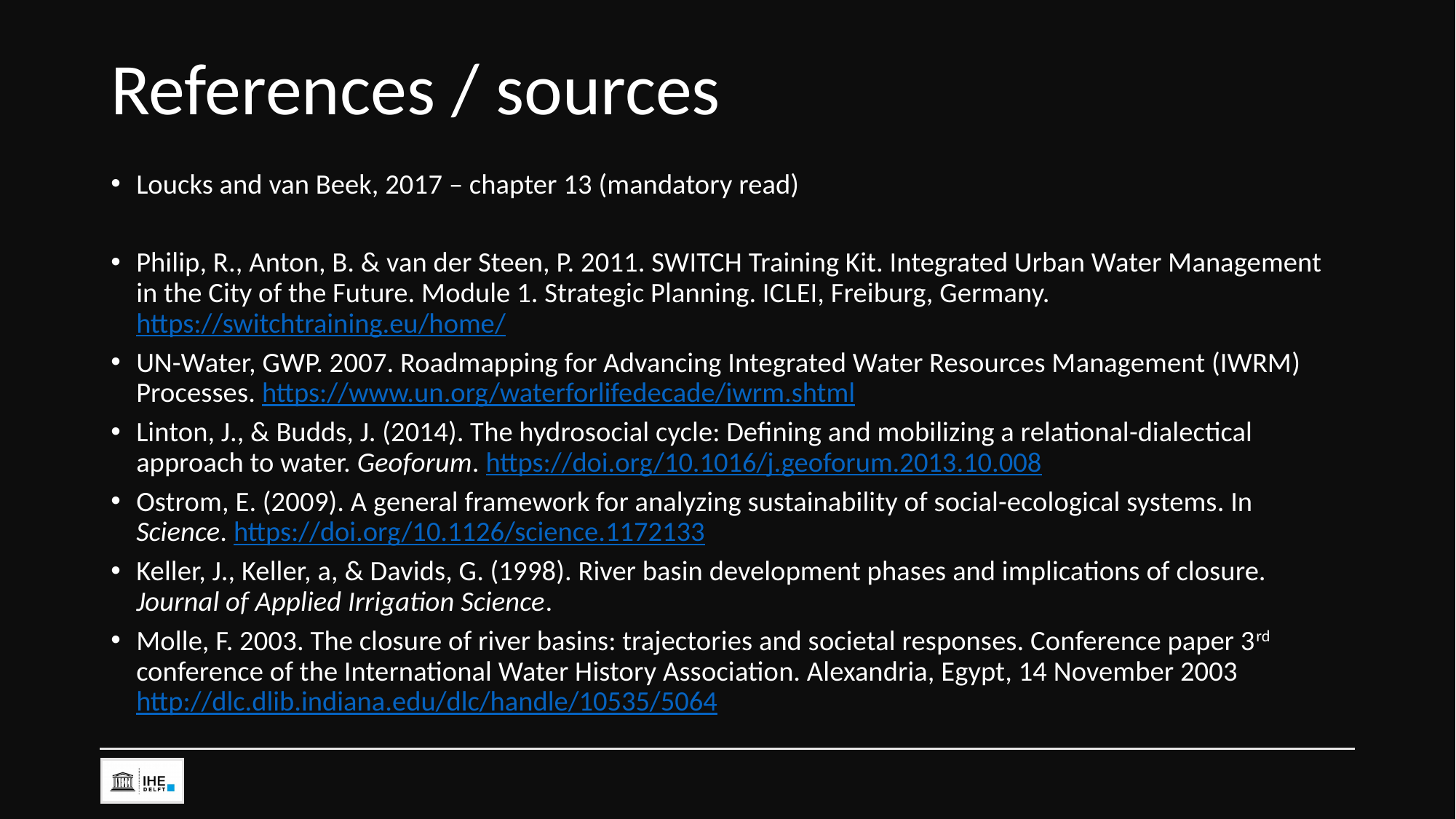

# References / sources
Loucks and van Beek, 2017 – chapter 13 (mandatory read)

Philip, R., Anton, B. & van der Steen, P. 2011. SWITCH Training Kit. Integrated Urban Water Management in the City of the Future. Module 1. Strategic Planning. ICLEI, Freiburg, Germany. https://switchtraining.eu/home/
UN-Water, GWP. 2007. Roadmapping for Advancing Integrated Water Resources Management (IWRM) Processes. https://www.un.org/waterforlifedecade/iwrm.shtml
Linton, J., & Budds, J. (2014). The hydrosocial cycle: Defining and mobilizing a relational-dialectical approach to water. Geoforum. https://doi.org/10.1016/j.geoforum.2013.10.008
Ostrom, E. (2009). A general framework for analyzing sustainability of social-ecological systems. In Science. https://doi.org/10.1126/science.1172133
Keller, J., Keller, a, & Davids, G. (1998). River basin development phases and implications of closure. Journal of Applied Irrigation Science.
Molle, F. 2003. The closure of river basins: trajectories and societal responses. Conference paper 3rd conference of the International Water History Association. Alexandria, Egypt, 14 November 2003 http://dlc.dlib.indiana.edu/dlc/handle/10535/5064